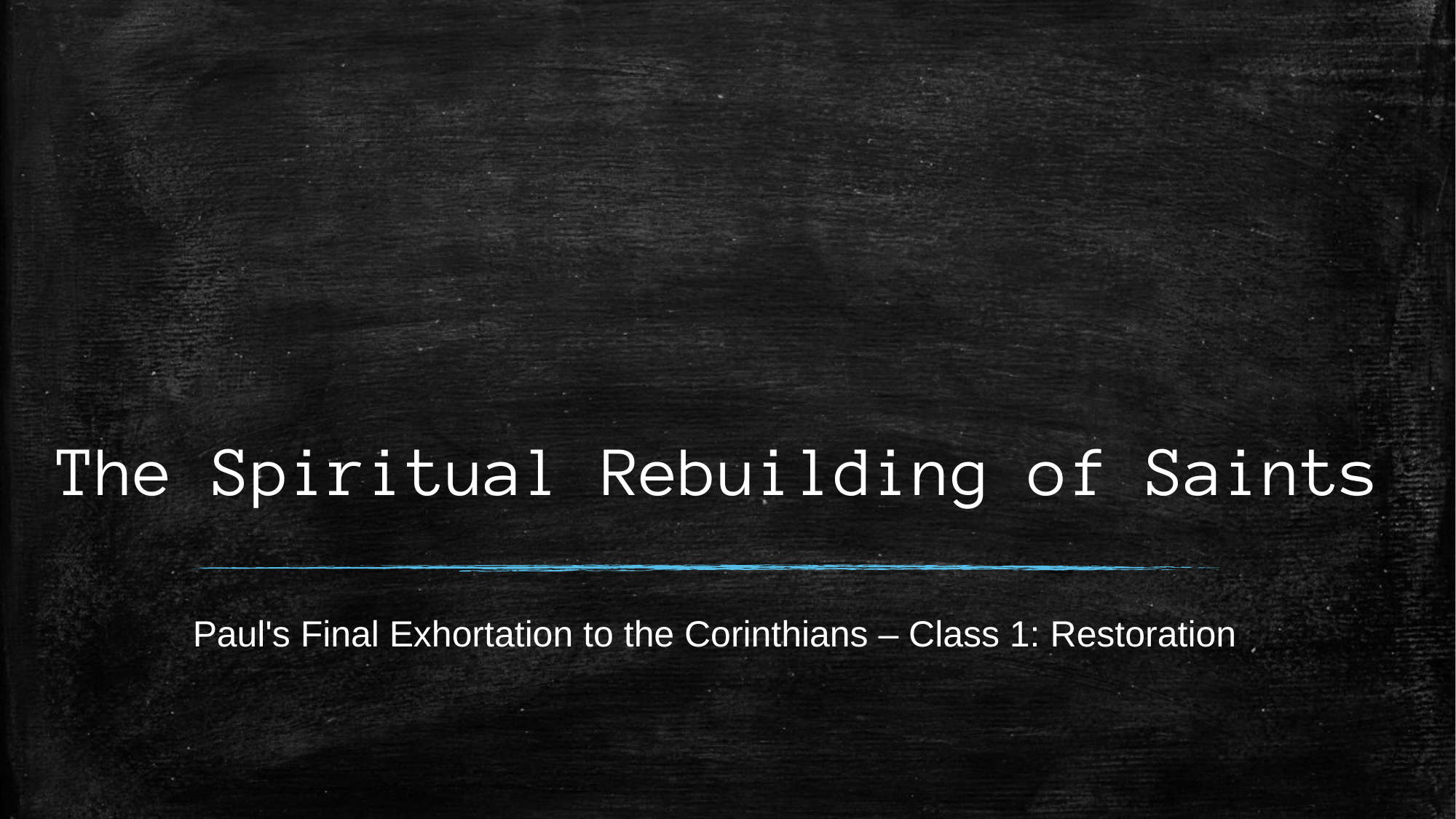

The Spiritual Rebuilding of Saints
Paul's Final Exhortation to the Corinthians – Class 1: Restoration